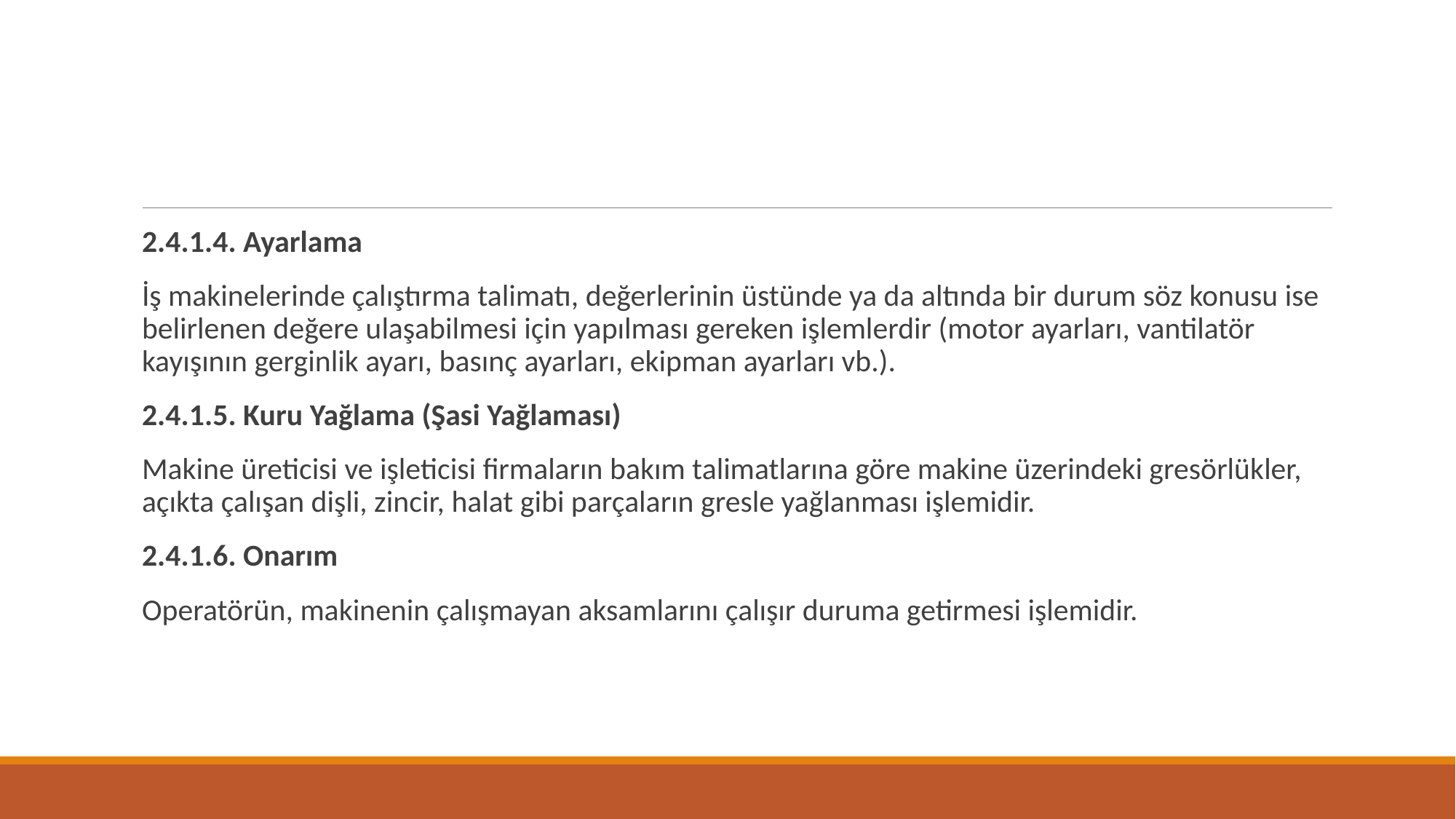

#
2.4.1.4. Ayarlama
İş makinelerinde çalıştırma talimatı, değerlerinin üstünde ya da altında bir durum söz konusu ise belirlenen değere ulaşabilmesi için yapılması gereken işlemlerdir (motor ayarları, vantilatör kayışının gerginlik ayarı, basınç ayarları, ekipman ayarları vb.).
2.4.1.5. Kuru Yağlama (Şasi Yağlaması)
Makine üreticisi ve işleticisi firmaların bakım talimatlarına göre makine üzerindeki gresörlükler, açıkta çalışan dişli, zincir, halat gibi parçaların gresle yağlanması işlemidir.
2.4.1.6. Onarım
Operatörün, makinenin çalışmayan aksamlarını çalışır duruma getirmesi işlemidir.